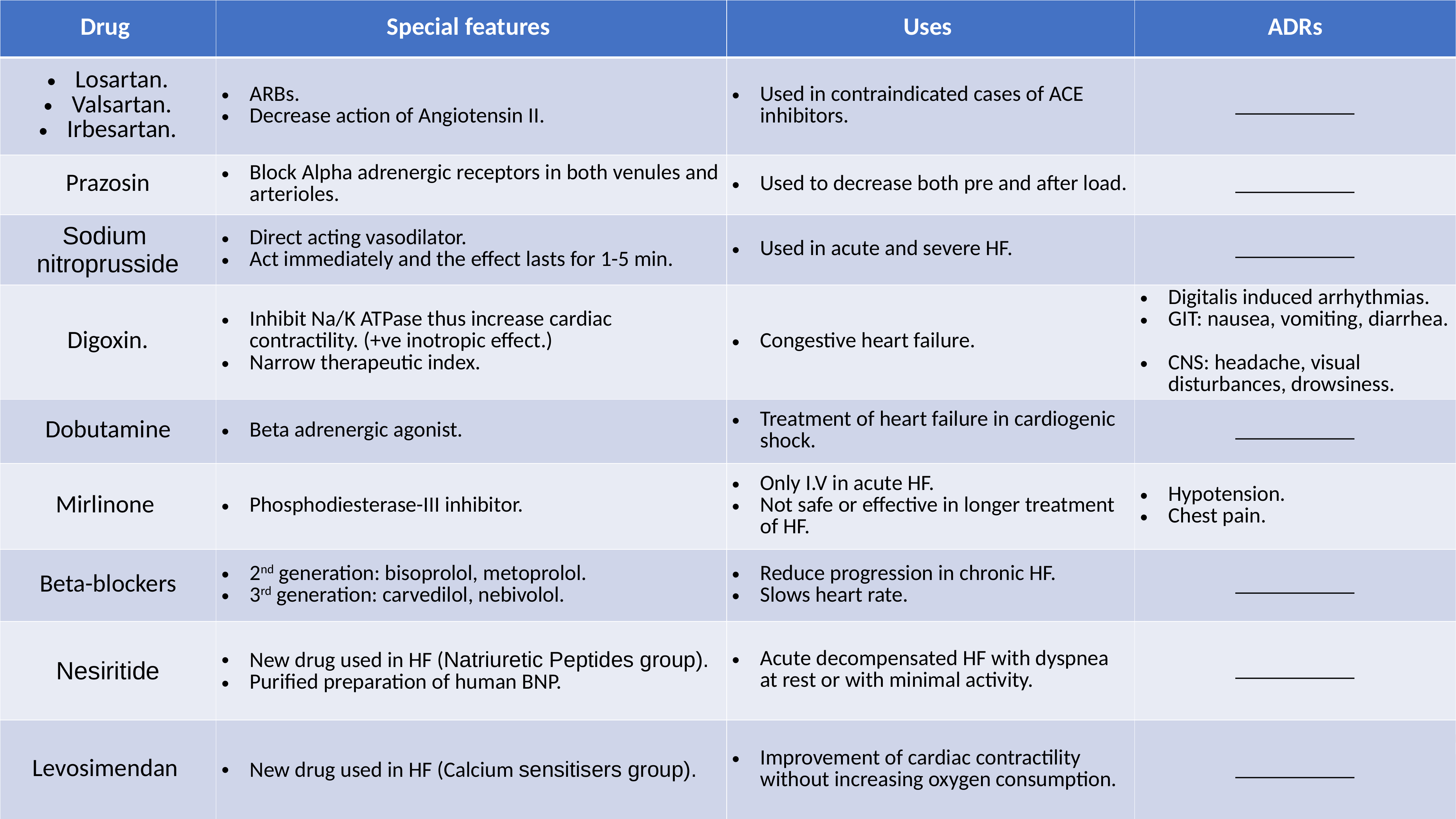

| Drug | Special features | Uses | ADRs |
| --- | --- | --- | --- |
| Losartan. Valsartan. Irbesartan. | ARBs. Decrease action of Angiotensin II. | Used in contraindicated cases of ACE inhibitors. | \_\_\_\_\_\_\_\_\_\_\_ |
| Prazosin | Block Alpha adrenergic receptors in both venules and arterioles. | Used to decrease both pre and after load. | \_\_\_\_\_\_\_\_\_\_\_ |
| Sodium nitroprusside | Direct acting vasodilator. Act immediately and the effect lasts for 1-5 min. | Used in acute and severe HF. | \_\_\_\_\_\_\_\_\_\_\_ |
| Digoxin. | Inhibit Na/K ATPase thus increase cardiac contractility. (+ve inotropic effect.) Narrow therapeutic index. | Congestive heart failure. | Digitalis induced arrhythmias. GIT: nausea, vomiting, diarrhea. CNS: headache, visual disturbances, drowsiness. |
| Dobutamine | Beta adrenergic agonist. | Treatment of heart failure in cardiogenic shock. | \_\_\_\_\_\_\_\_\_\_\_ |
| Mirlinone | Phosphodiesterase-III inhibitor. | Only I.V in acute HF. Not safe or effective in longer treatment of HF. | Hypotension. Chest pain. |
| Beta-blockers | 2nd generation: bisoprolol, metoprolol. 3rd generation: carvedilol, nebivolol. | Reduce progression in chronic HF. Slows heart rate. | \_\_\_\_\_\_\_\_\_\_\_ |
| Nesiritide | New drug used in HF (Natriuretic Peptides group). Purified preparation of human BNP. | Acute decompensated HF with dyspnea at rest or with minimal activity. | \_\_\_\_\_\_\_\_\_\_\_ |
| Levosimendan | New drug used in HF (Calcium sensitisers group). | Improvement of cardiac contractility without increasing oxygen consumption. | \_\_\_\_\_\_\_\_\_\_\_ |